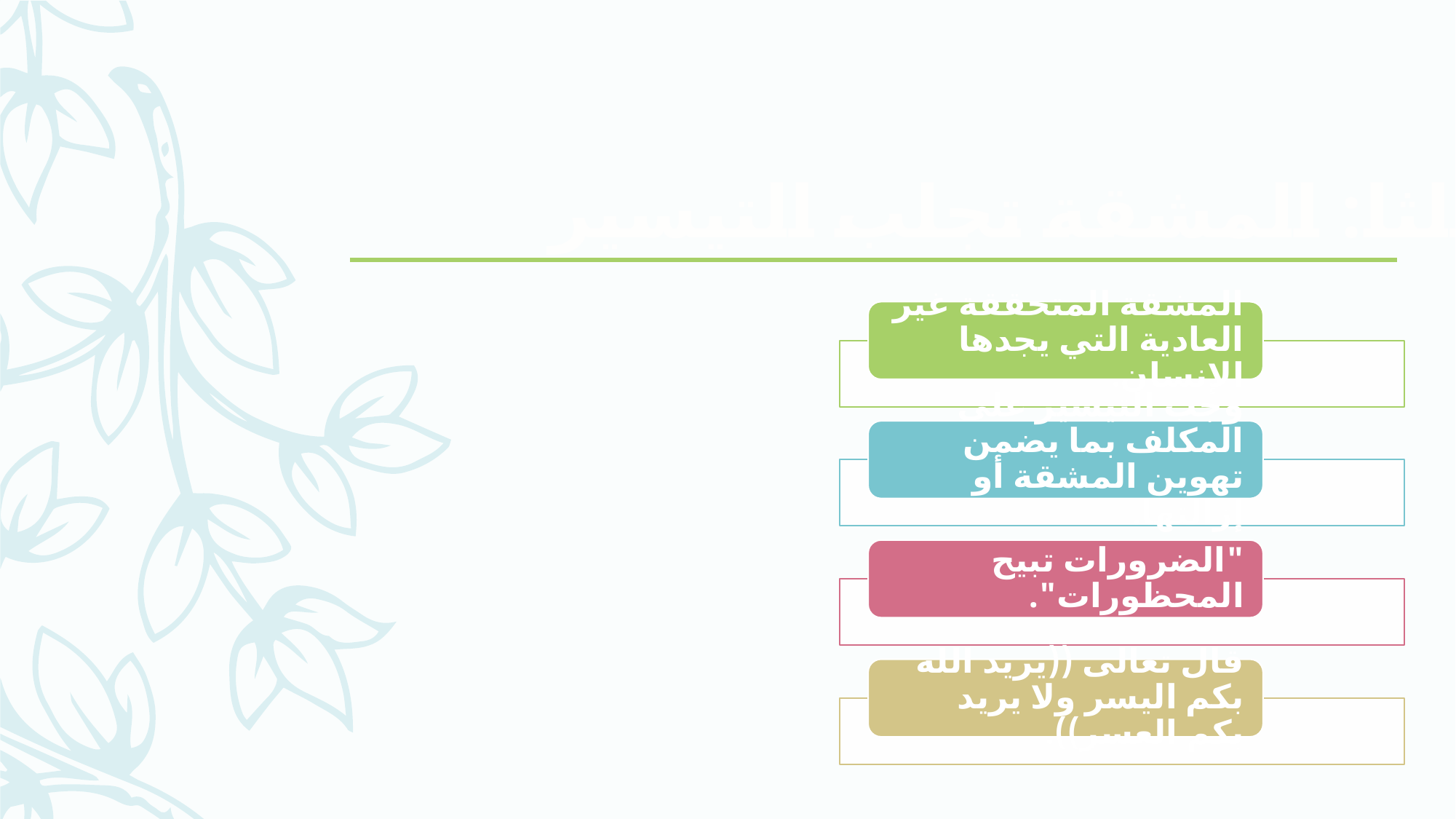

ثالثا: المشقة تجلب التيسير
المشقة المتحققة غير العادية التي يجدها الإنسان.
وجب التيسير على المكلف بما يضمن تهوين المشقة أو إزالتها.
"الضرورات تبيح المحظورات".
قال تعالى ((يريد الله بكم اليسر ولا يريد بكم العسر)).